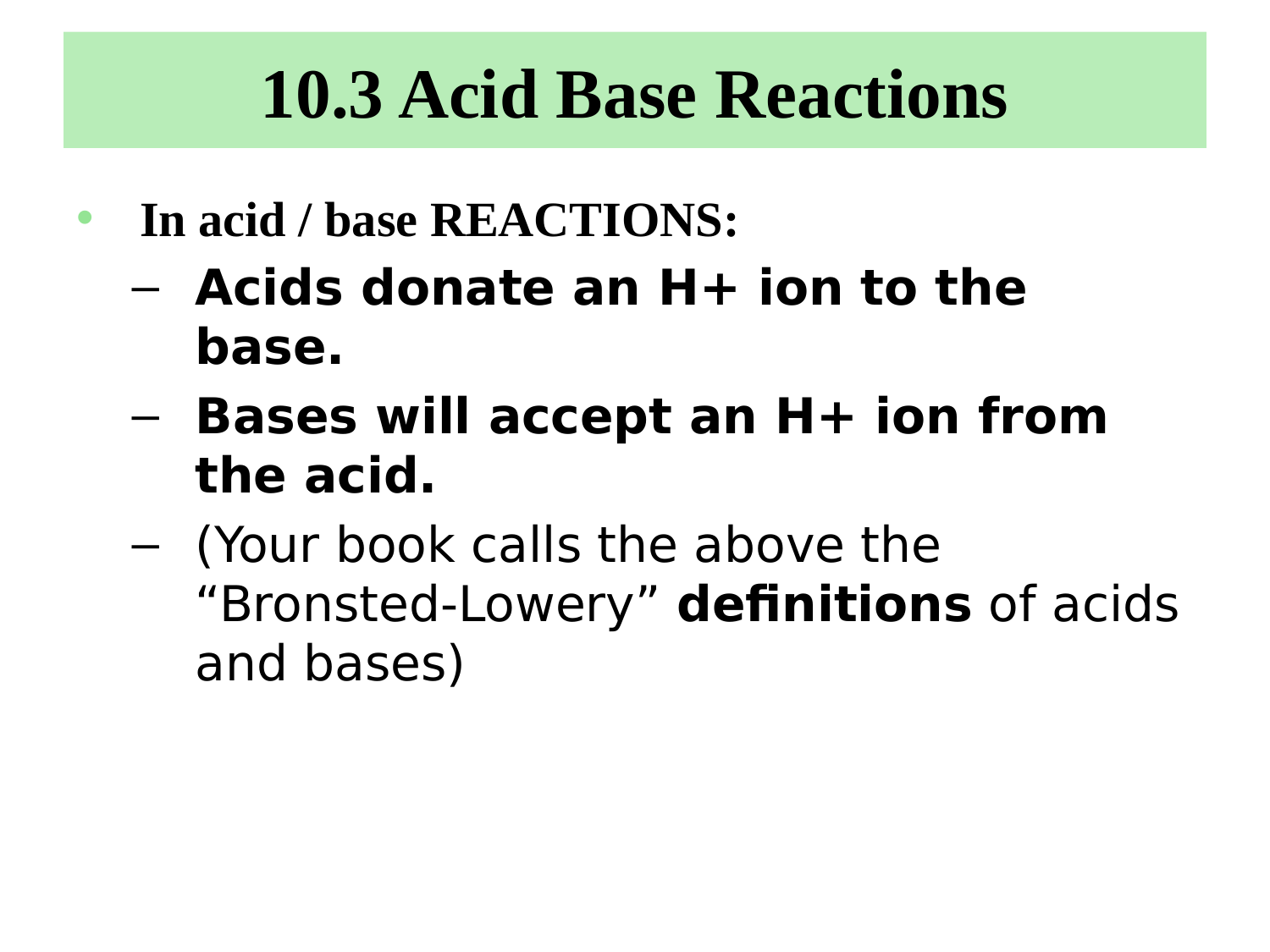

# 10.3 Acid Base Reactions

In acid / base REACTIONS:
Acids donate an H+ ion to the base.
Bases will accept an H+ ion from the acid.
(Your book calls the above the “Bronsted-Lowery” definitions of acids and bases)